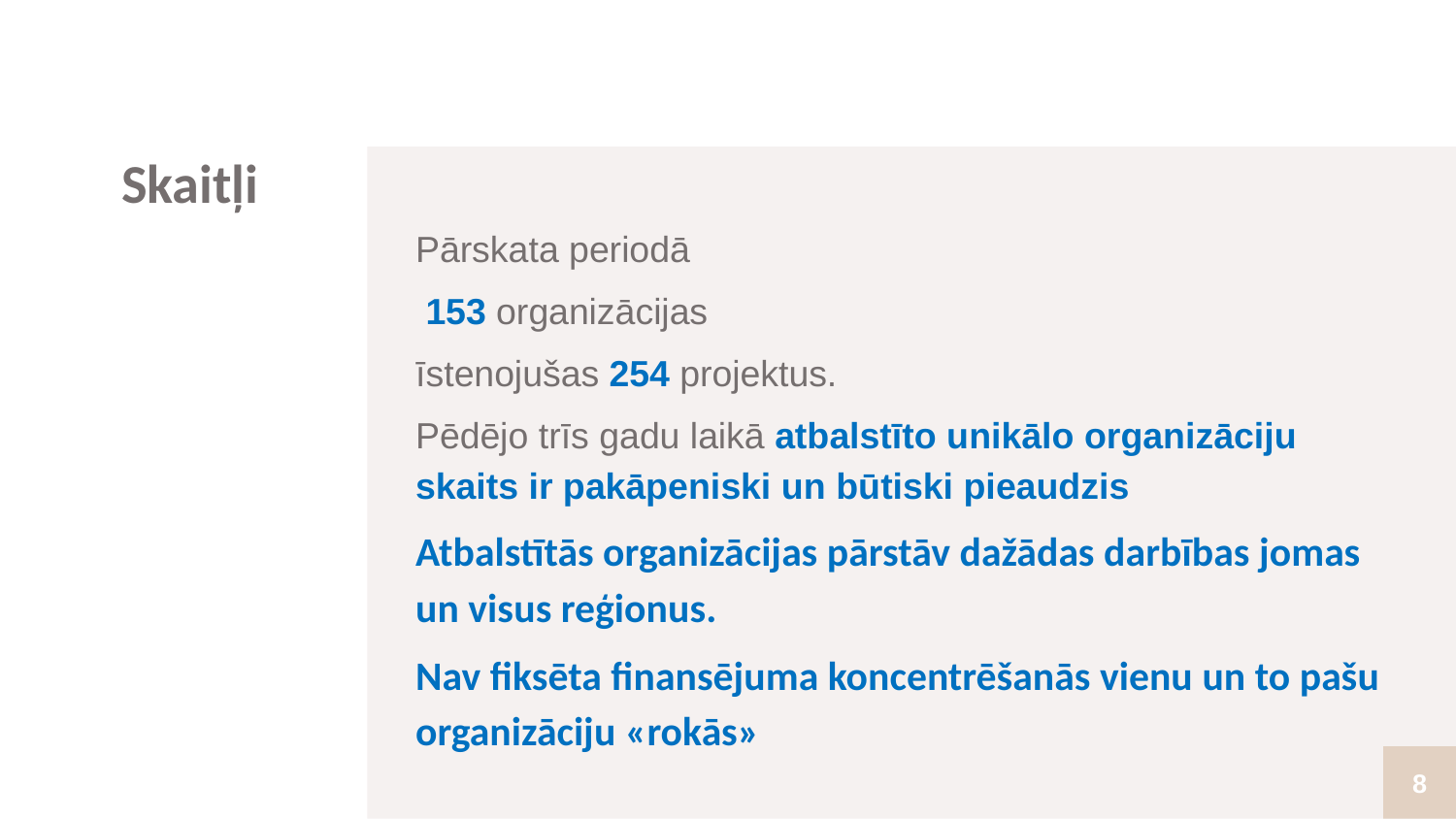

# Skaitļi
Pārskata periodā
 153 organizācijas
īstenojušas 254 projektus.
Pēdējo trīs gadu laikā atbalstīto unikālo organizāciju skaits ir pakāpeniski un būtiski pieaudzis
Atbalstītās organizācijas pārstāv dažādas darbības jomas un visus reģionus.
Nav fiksēta finansējuma koncentrēšanās vienu un to pašu organizāciju «rokās»

8